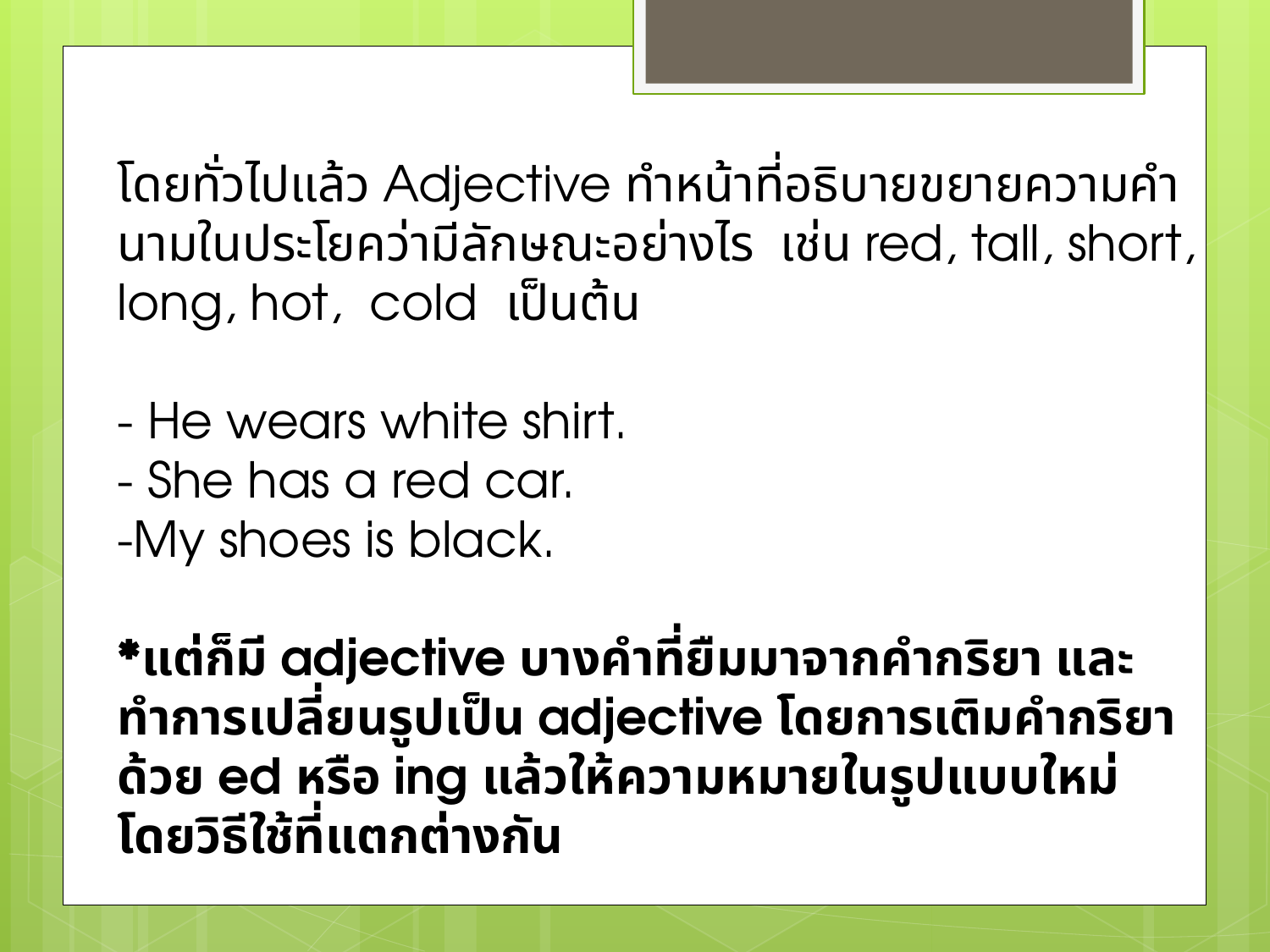

โดยทั่วไปแล้ว Adjective ทำหน้าที่อธิบายขยายความคำนามในประโยคว่ามีลักษณะอย่างไร  เช่น red, tall, short, long, hot,  cold  เป็นต้น

- He wears white shirt.
- She has a red car.
-My shoes is black.

*แต่ก็มี adjective บางคำที่ยืมมาจากคำกริยา และทำการเปลี่ยนรูปเป็น adjective โดยการเติมคำกริยาด้วย ed หรือ ing แล้วให้ความหมายในรูปแบบใหม่ โดยวิธีใช้ที่แตกต่างกัน